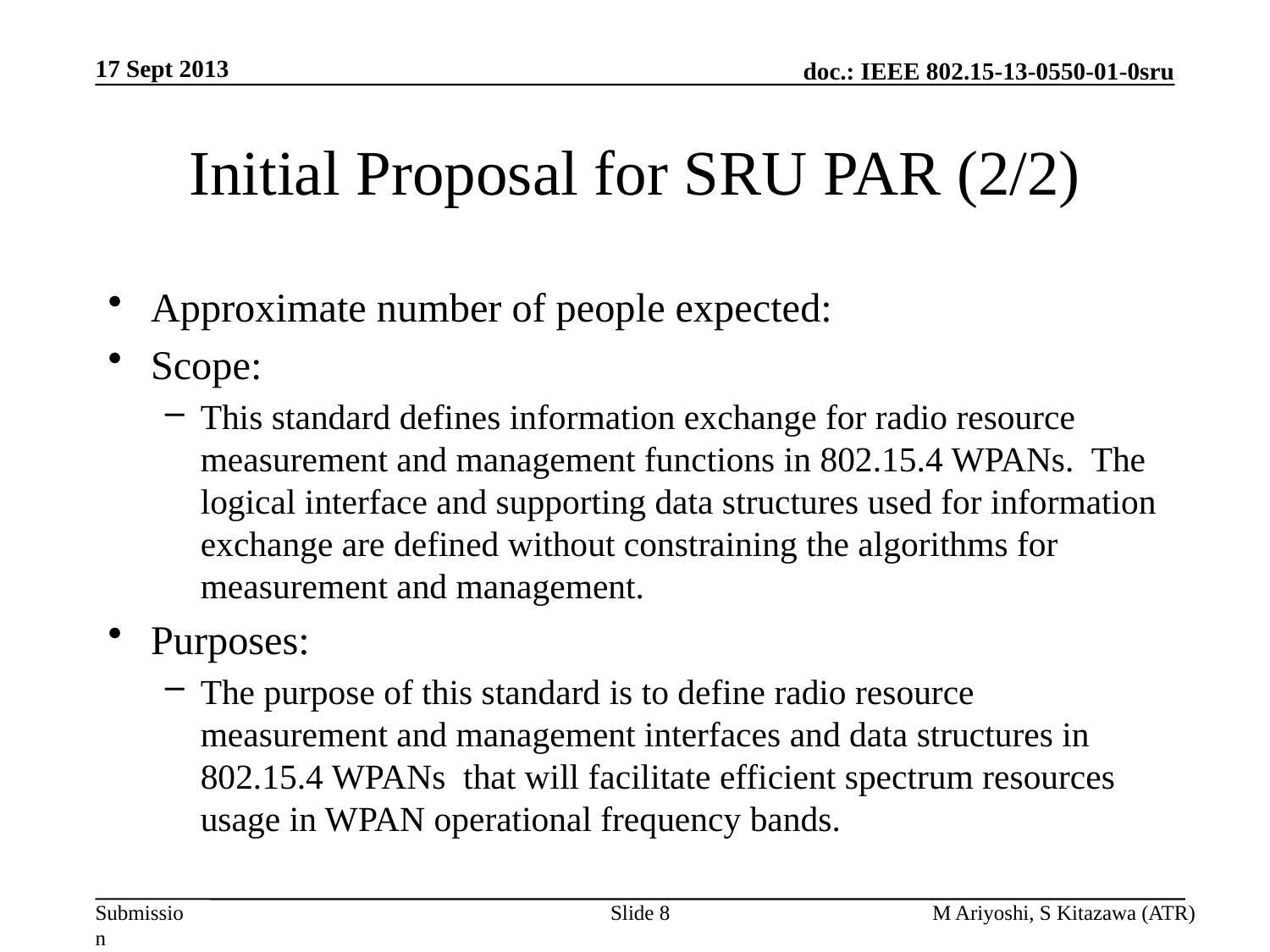

17 Sept 2013
# Initial Proposal for SRU PAR (2/2)
Approximate number of people expected:
Scope:
This standard defines information exchange for radio resource measurement and management functions in 802.15.4 WPANs.  The logical interface and supporting data structures used for information exchange are defined without constraining the algorithms for measurement and management.
Purposes:
The purpose of this standard is to define radio resource measurement and management interfaces and data structures in 802.15.4 WPANs  that will facilitate efficient spectrum resources usage in WPAN operational frequency bands.

Slide 8
M Ariyoshi, S Kitazawa (ATR)